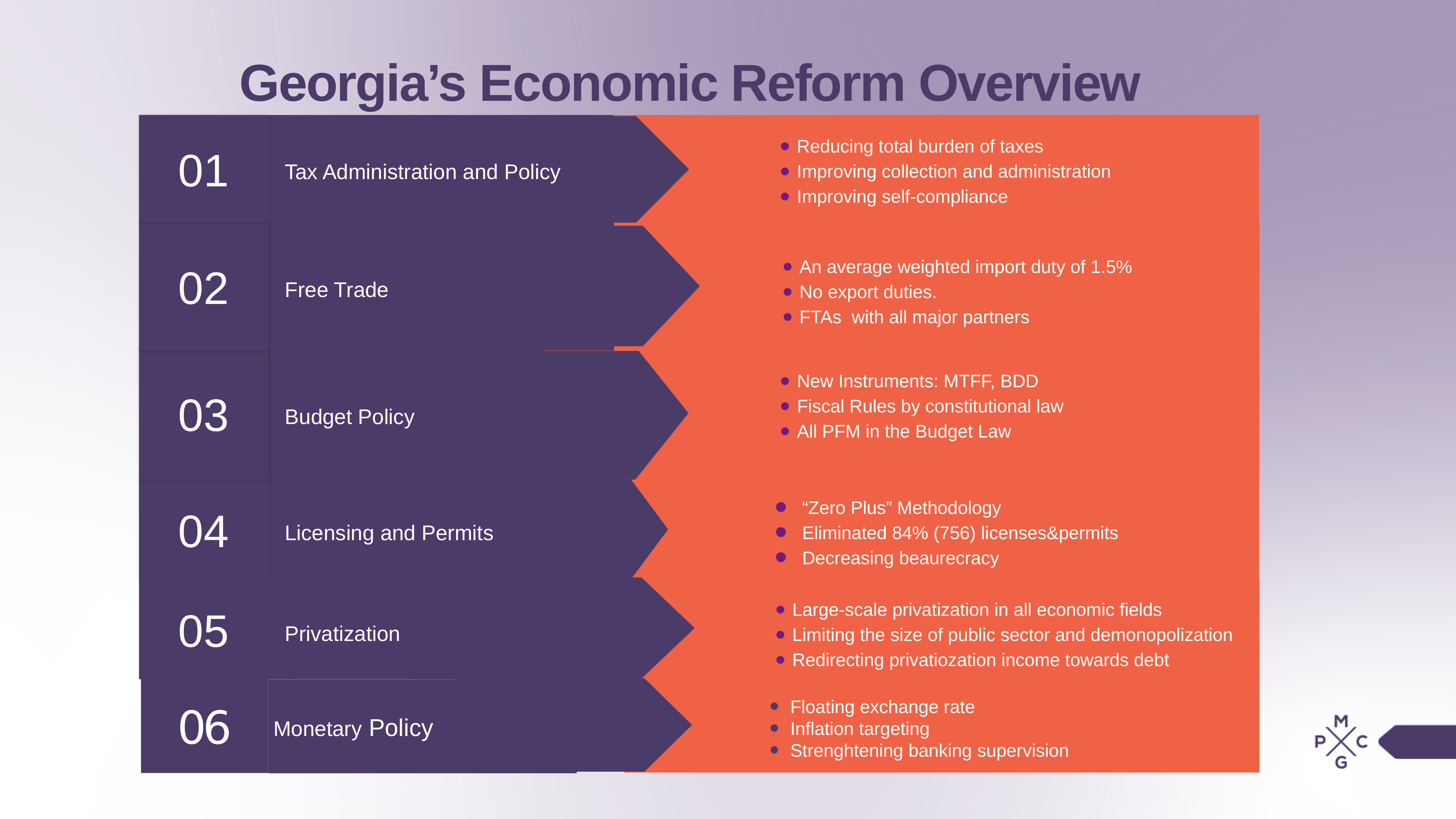

# Georgia’s Economic Reform Overview

Reducing total burden of taxes
Improving collection and administration
Improving self-compliance

01

Tax Administration and Policy

02
An average weighted import duty of 1.5%​
No export duties.
FTAs  with all major partners
Free Trade

New Instruments: MTFF, BDD
Fiscal Rules by constitutional law
All PFM in the Budget Law

03

Budget Policy

04

“Zero Plus” Methodology
Eliminated 84% (756) licenses&permits
Decreasing beaurecracy
Licensing and Permits

05

Large-scale privatization in all economic fields
Limiting the size of public sector and demonopolization
Redirecting privatiozation income towards debt
Privatization

06

Monetary Policy
Floating exchange rate
Inflation targeting
Strenghtening banking supervision